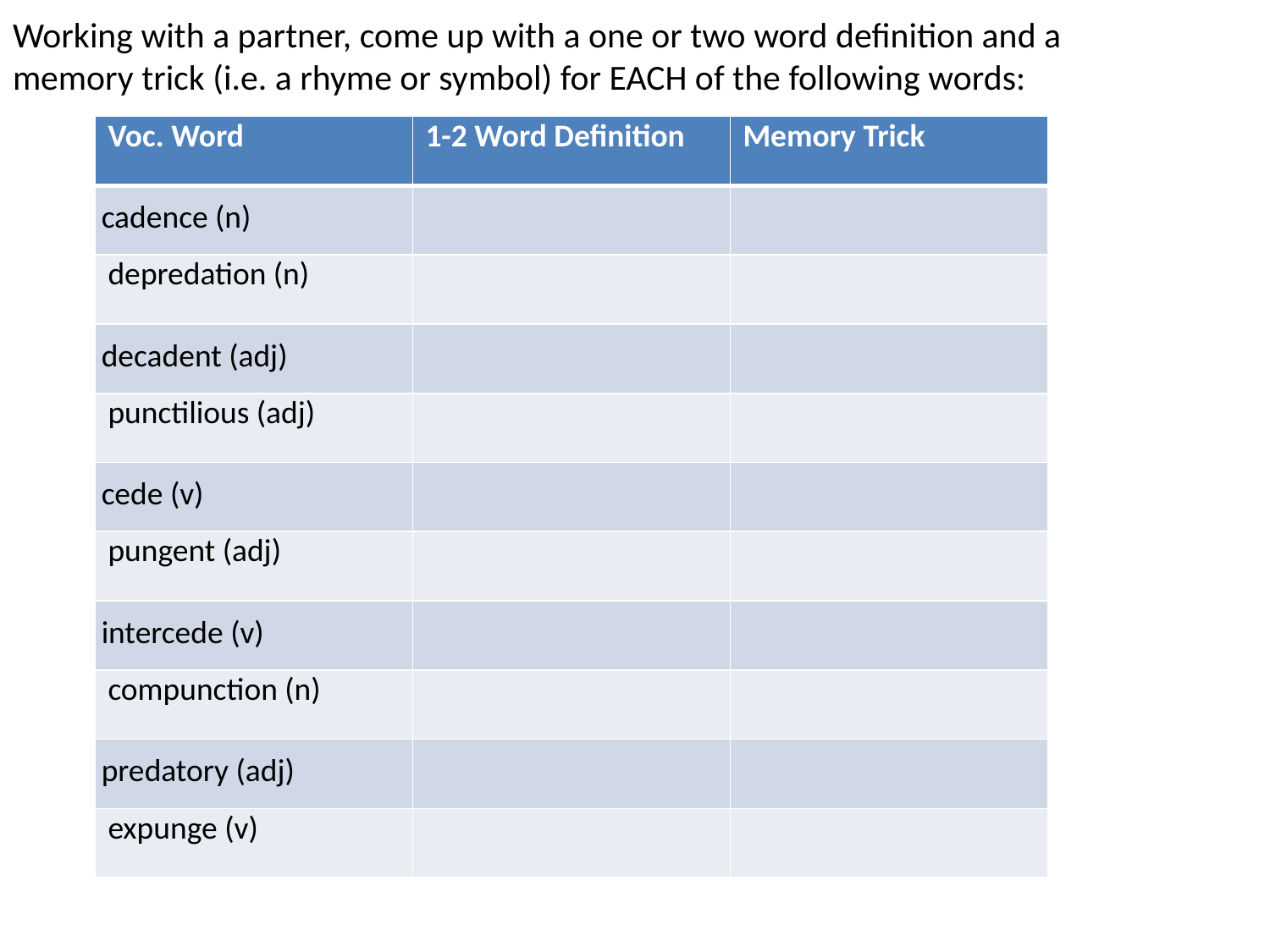

# Working with a partner, come up with a one or two word definition and a memory trick (i.e. a rhyme or symbol) for EACH of the following words:
| Voc. Word | 1-2 Word Definition | Memory Trick |
| --- | --- | --- |
| cadence (n) |  |  |
| depredation (n) |  |  |
| decadent (adj) |  |  |
| punctilious (adj) |  |  |
| cede (v) |  |  |
| pungent (adj) |  |  |
| intercede (v) |  |  |
| compunction (n) |  |  |
| predatory (adj) |  |  |
| expunge (v) |  |  |